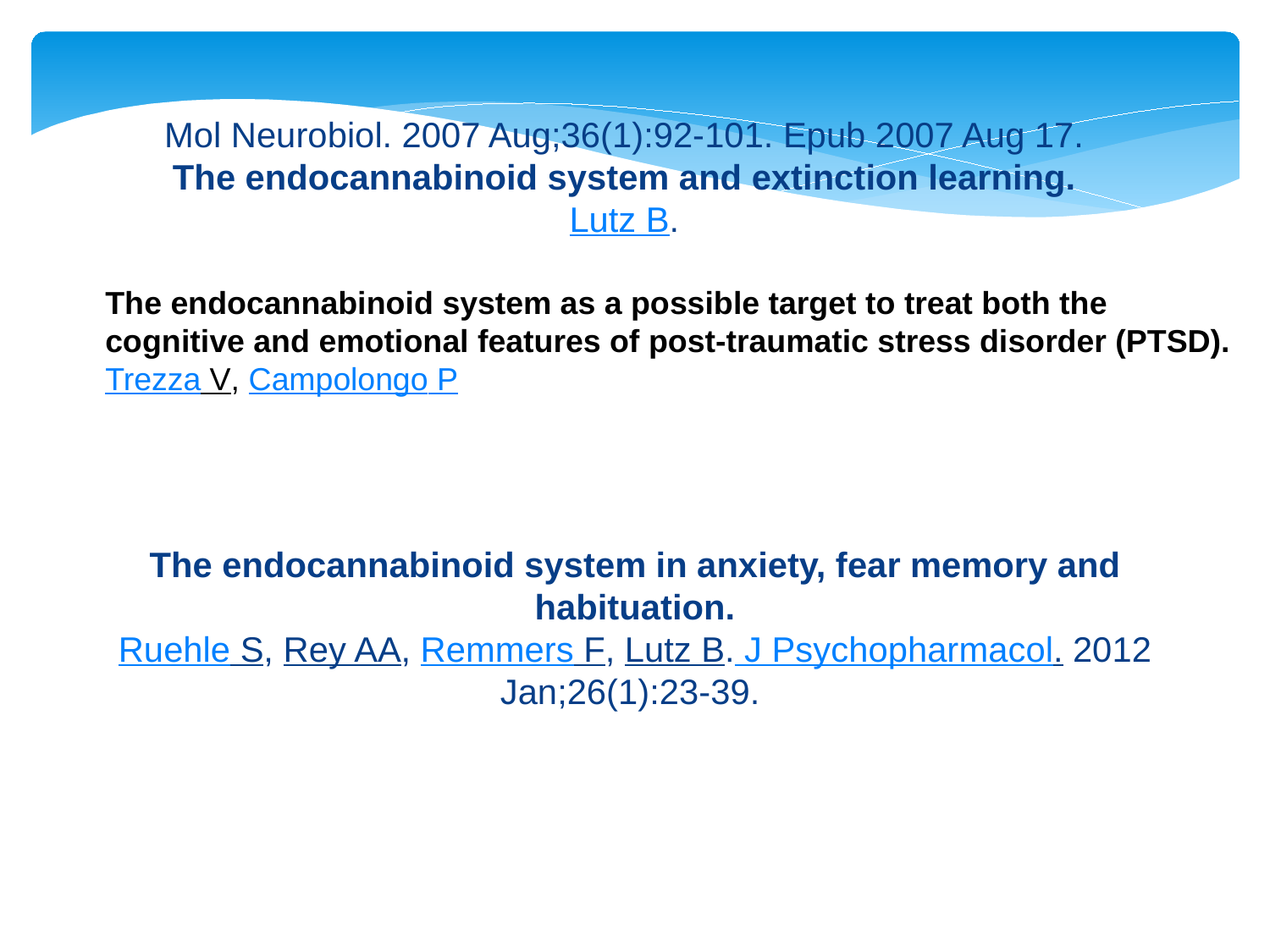

Mol Neurobiol. 2007 Aug;36(1):92-101. Epub 2007 Aug 17.
The endocannabinoid system and extinction learning.
Lutz B.
The endocannabinoid system as a possible target to treat both the
cognitive and emotional features of post-traumatic stress disorder (PTSD).
Trezza V, Campolongo P
The endocannabinoid system in anxiety, fear memory and habituation.
Ruehle S, Rey AA, Remmers F, Lutz B.
J Psychopharmacol. 2012 Jan;26(1):23-39.